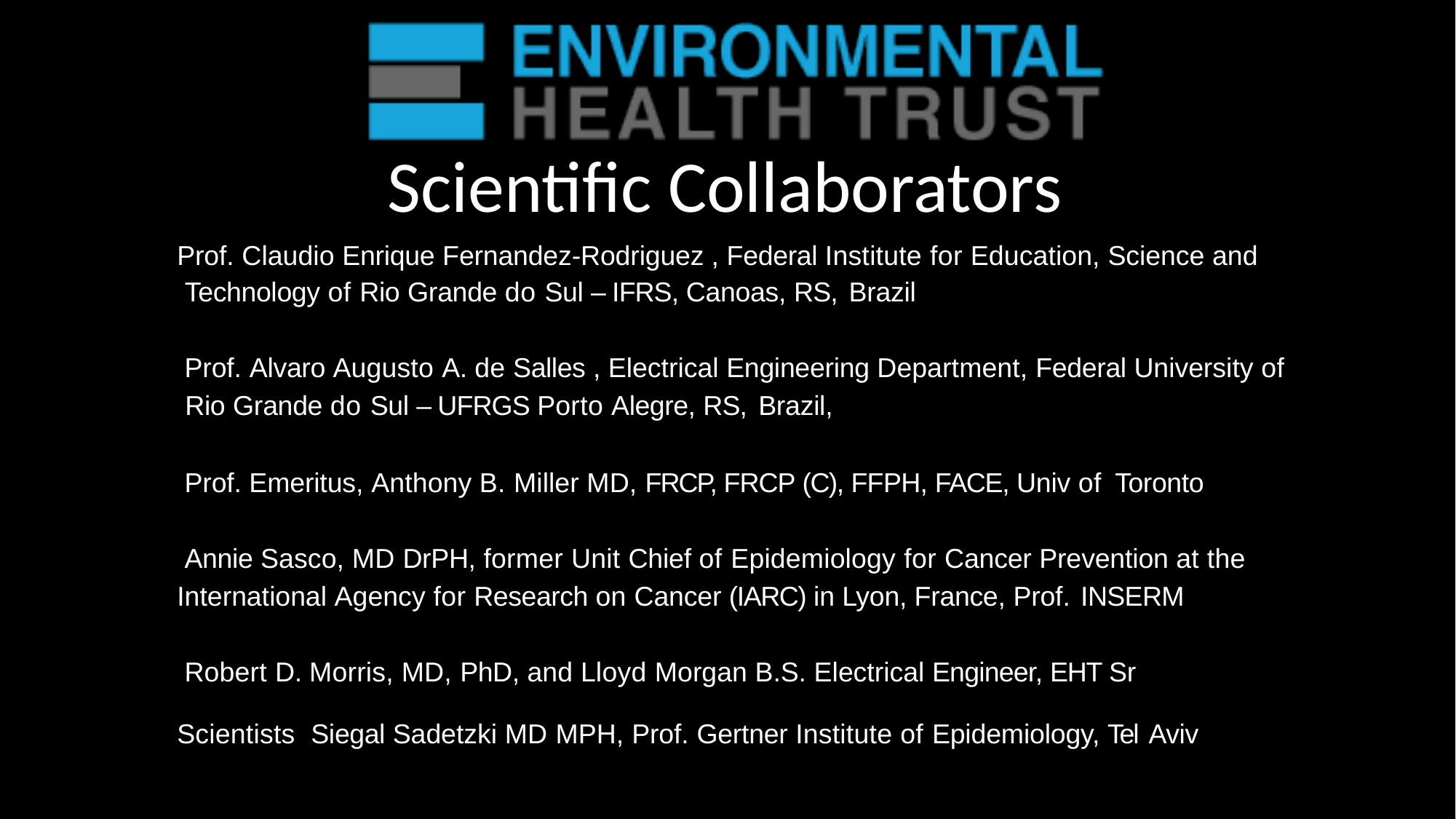

# Scientiﬁc Collaborators
Prof. Claudio Enrique Fernandez-Rodriguez , Federal Institute for Education, Science and  Technology of Rio Grande do Sul – IFRS, Canoas, RS, Brazil
Prof. Alvaro Augusto A. de Salles , Electrical Engineering Department, Federal University of  Rio Grande do Sul – UFRGS Porto Alegre, RS, Brazil,

Prof. Emeritus, Anthony B. Miller MD, FRCP, FRCP (C), FFPH, FACE, Univ of Toronto

Annie Sasco, MD DrPH, former Unit Chief of Epidemiology for Cancer Prevention at the  International Agency for Research on Cancer (IARC) in Lyon, France, Prof. INSERM
Robert D. Morris, MD, PhD, and Lloyd Morgan B.S. Electrical Engineer, EHT Sr Scientists  Siegal Sadetzki MD MPH, Prof. Gertner Institute of Epidemiology, Tel Aviv